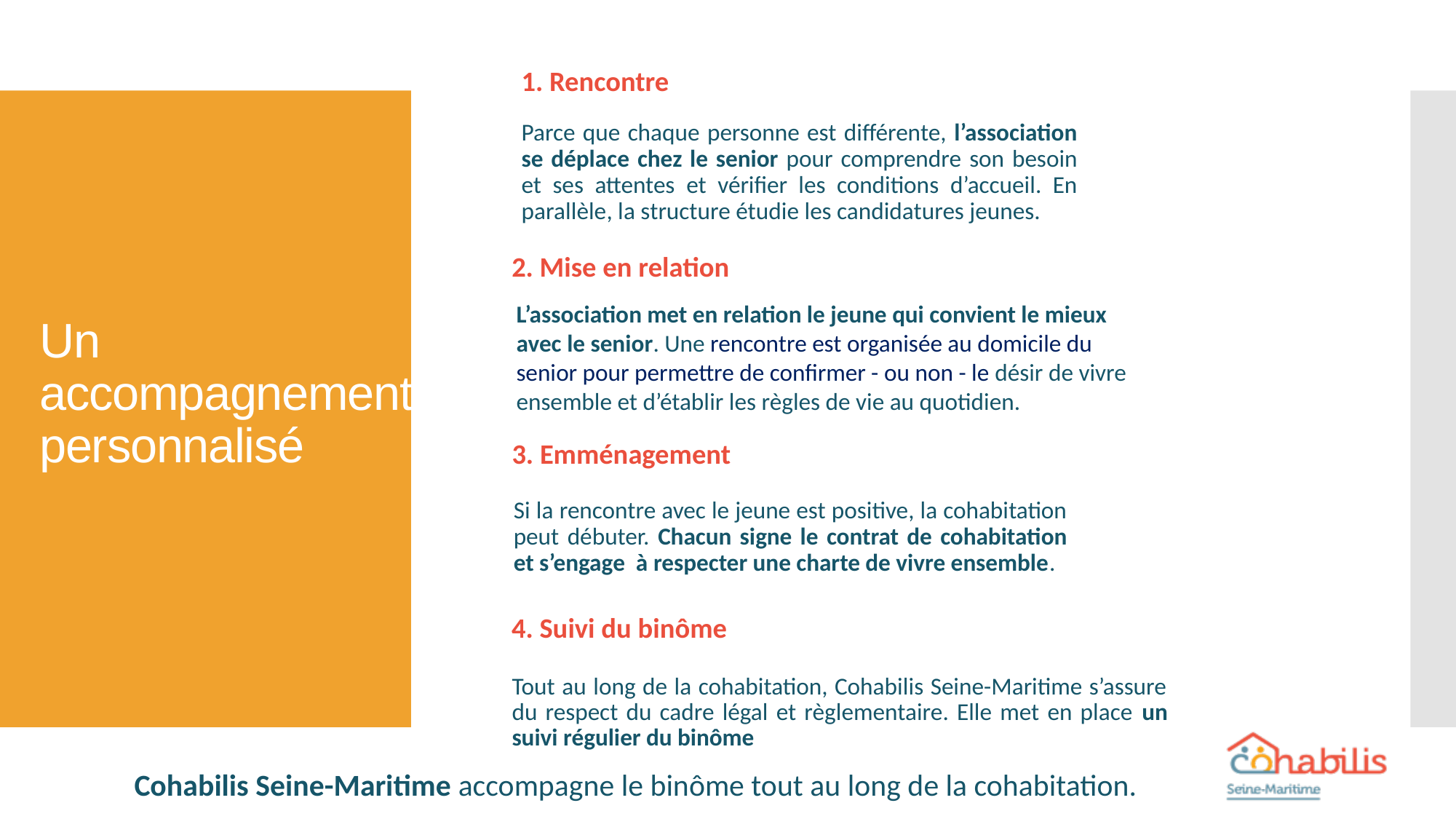

1. Rencontre

# Un accompagnement personnalisé
Parce que chaque personne est différente, l’association se déplace chez le senior pour comprendre son besoin et ses attentes et vérifier les conditions d’accueil. En parallèle, la structure étudie les candidatures jeunes.
2. Mise en relation
L’association met en relation le jeune qui convient le mieux avec le senior. Une rencontre est organisée au domicile du senior pour permettre de confirmer - ou non - le désir de vivre ensemble et d’établir les règles de vie au quotidien.
3. Emménagement
Si la rencontre avec le jeune est positive, la cohabitation peut débuter. Chacun signe le contrat de cohabitation et s’engage  à respecter une charte de vivre ensemble.
4. Suivi du binôme
Tout au long de la cohabitation, Cohabilis Seine-Maritime s’assure du respect du cadre légal et règlementaire. Elle met en place un suivi régulier du binôme
Cohabilis Seine-Maritime accompagne le binôme tout au long de la cohabitation.